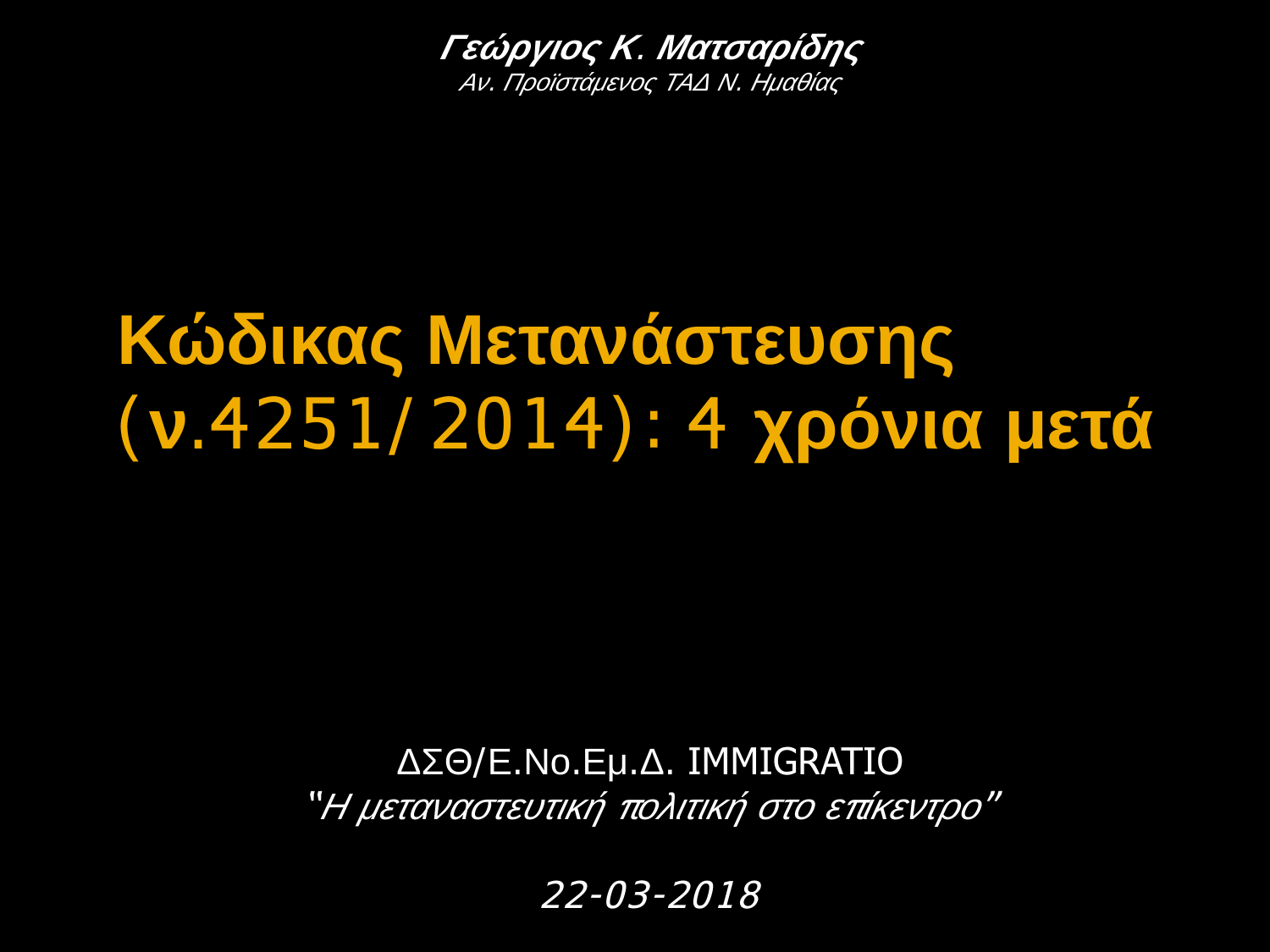

Γεώργιος Κ. Ματσαρίδης
Αν. Προϊστάμενος ΤΑΔ Ν. Ημαθίας
# Κώδικας Μετανάστευσης (ν.4251/2014): 4 χρόνια μετά
ΔΣΘ/Ε.Νο.Εμ.Δ. IMMIGRATIO
“Η μεταναστευτική πολιτική στο επίκεντρο”

22-03-2018